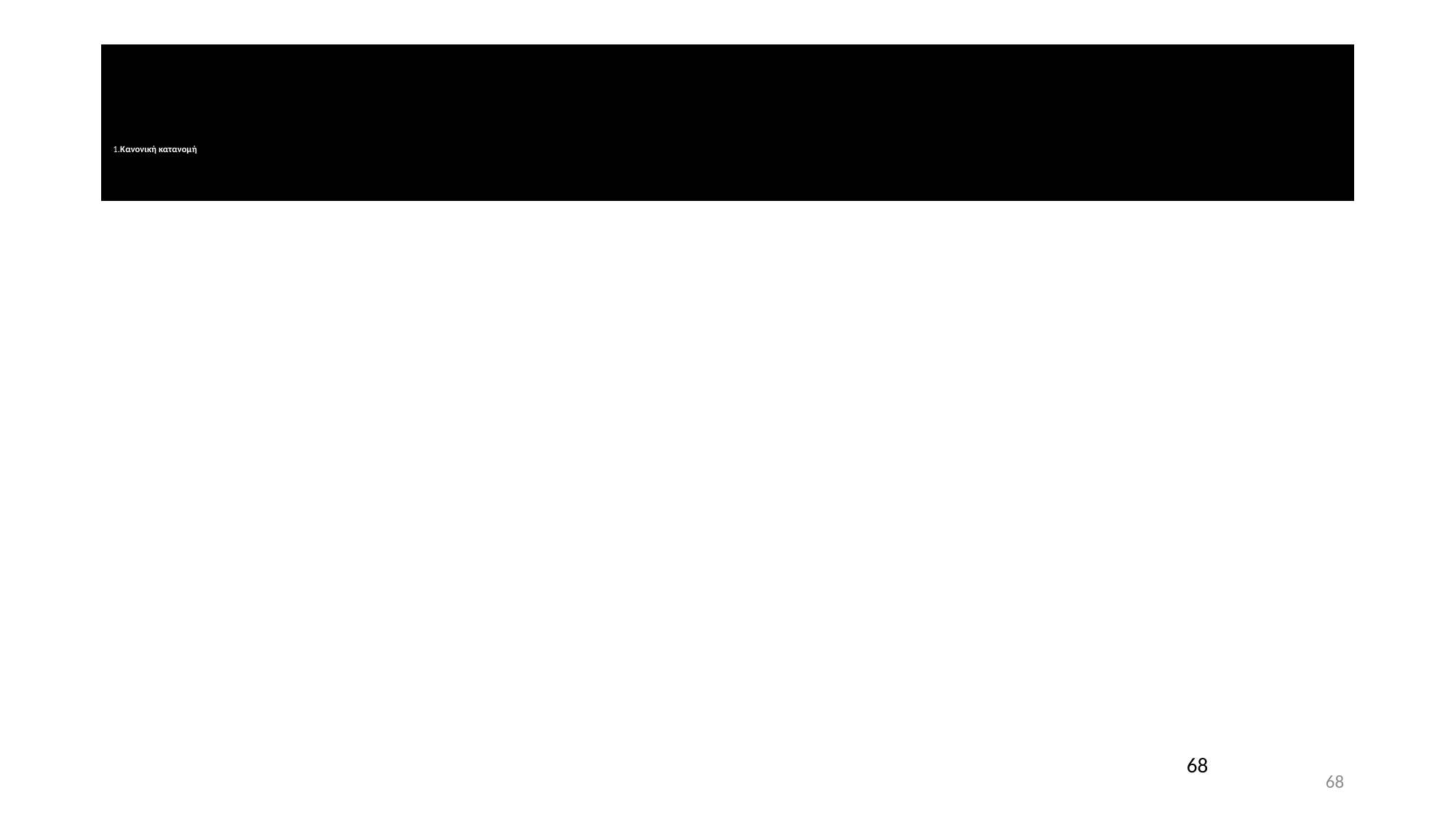

# 1.Κανονική κατανομή Η κανονική κατανομή είναι η πιο σπουδαία κατανομή της θεωρίας Πιθανοτήτων και της Στατιστικής, κυρίως λόγω της ευρείας χρησιμότητας της σε ένα μεγάλο πλήθος εφαρμογών: Πολλά πληθυσμιακά χαρακτηριστικά (π.χ. ύψος, βάρος, βαθμολογία σε τεστ κτλ.) περιγράφονται ικανοποιητικά από την κανονική κατανομή.
68
68